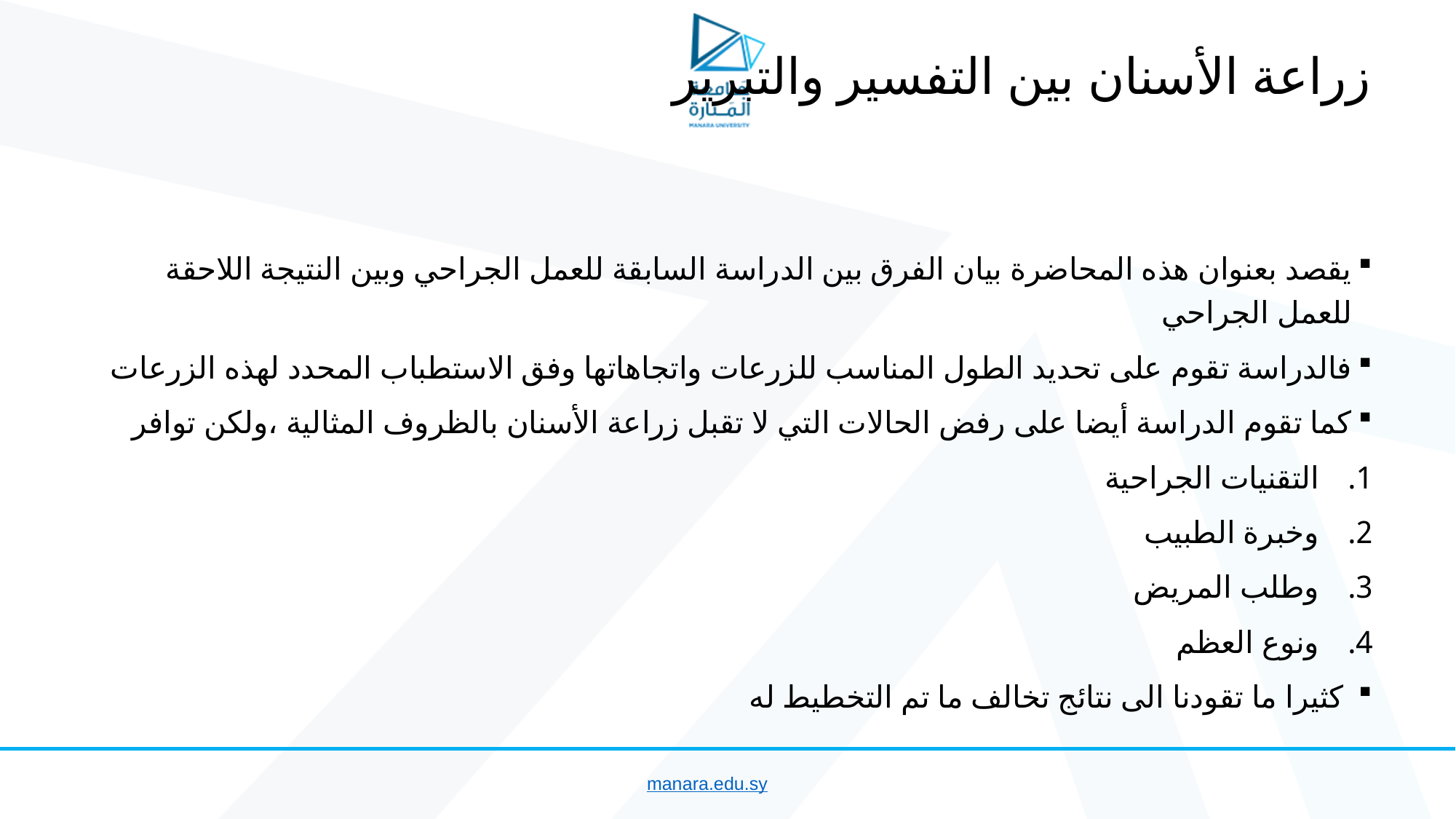

# زراعة الأسنان بين التفسير والتبرير
يقصد بعنوان هذه المحاضرة بيان الفرق بين الدراسة السابقة للعمل الجراحي وبين النتيجة اللاحقة للعمل الجراحي
فالدراسة تقوم على تحديد الطول المناسب للزرعات واتجاهاتها وفق الاستطباب المحدد لهذه الزرعات
كما تقوم الدراسة أيضا على رفض الحالات التي لا تقبل زراعة الأسنان بالظروف المثالية ،ولكن توافر
التقنيات الجراحية
وخبرة الطبيب
وطلب المريض
ونوع العظم
 كثيرا ما تقودنا الى نتائج تخالف ما تم التخطيط له